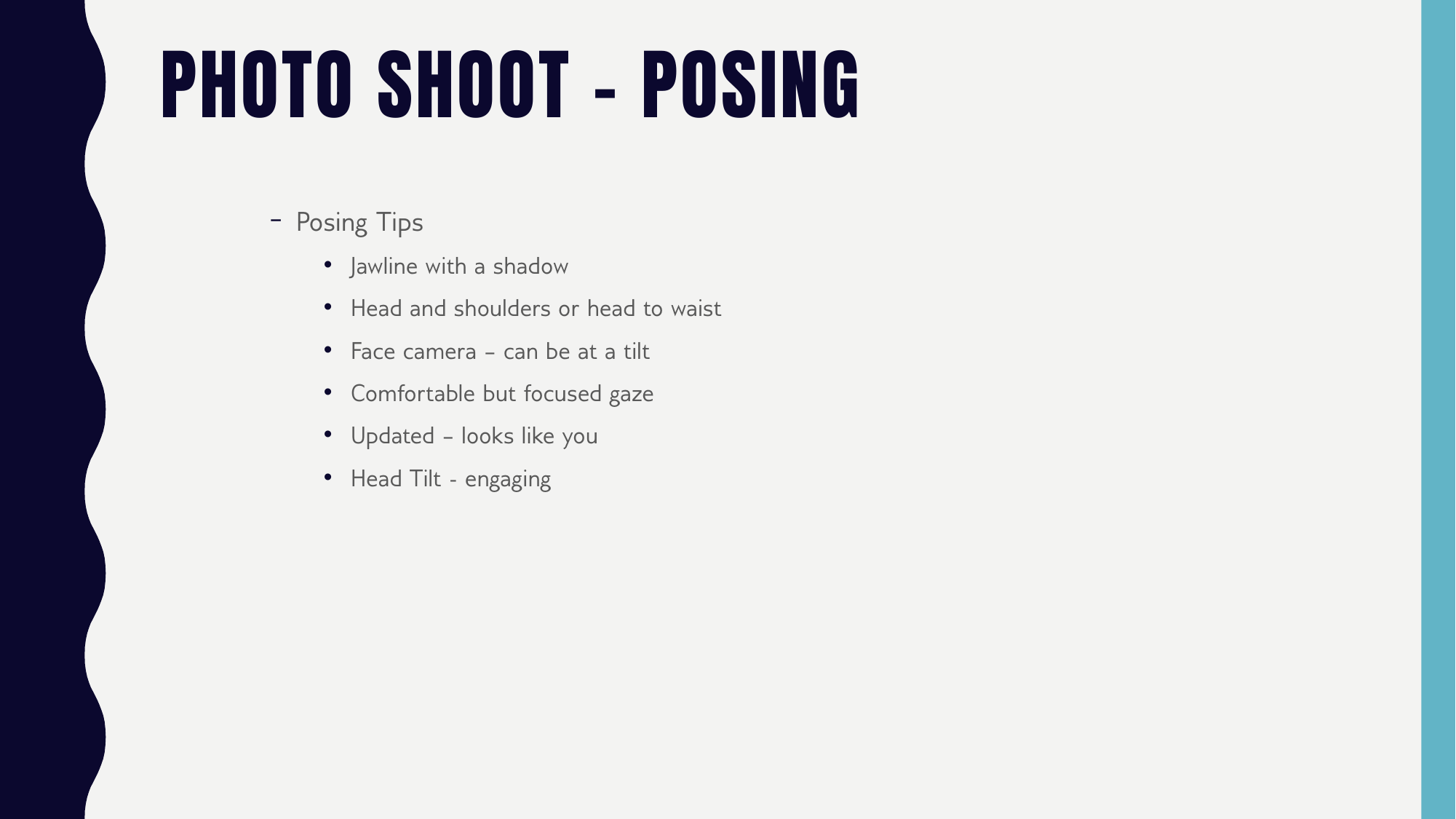

# Photo shoot - Posing
Posing Tips
Jawline with a shadow
Head and shoulders or head to waist
Face camera – can be at a tilt
Comfortable but focused gaze
Updated – looks like you
Head Tilt - engaging